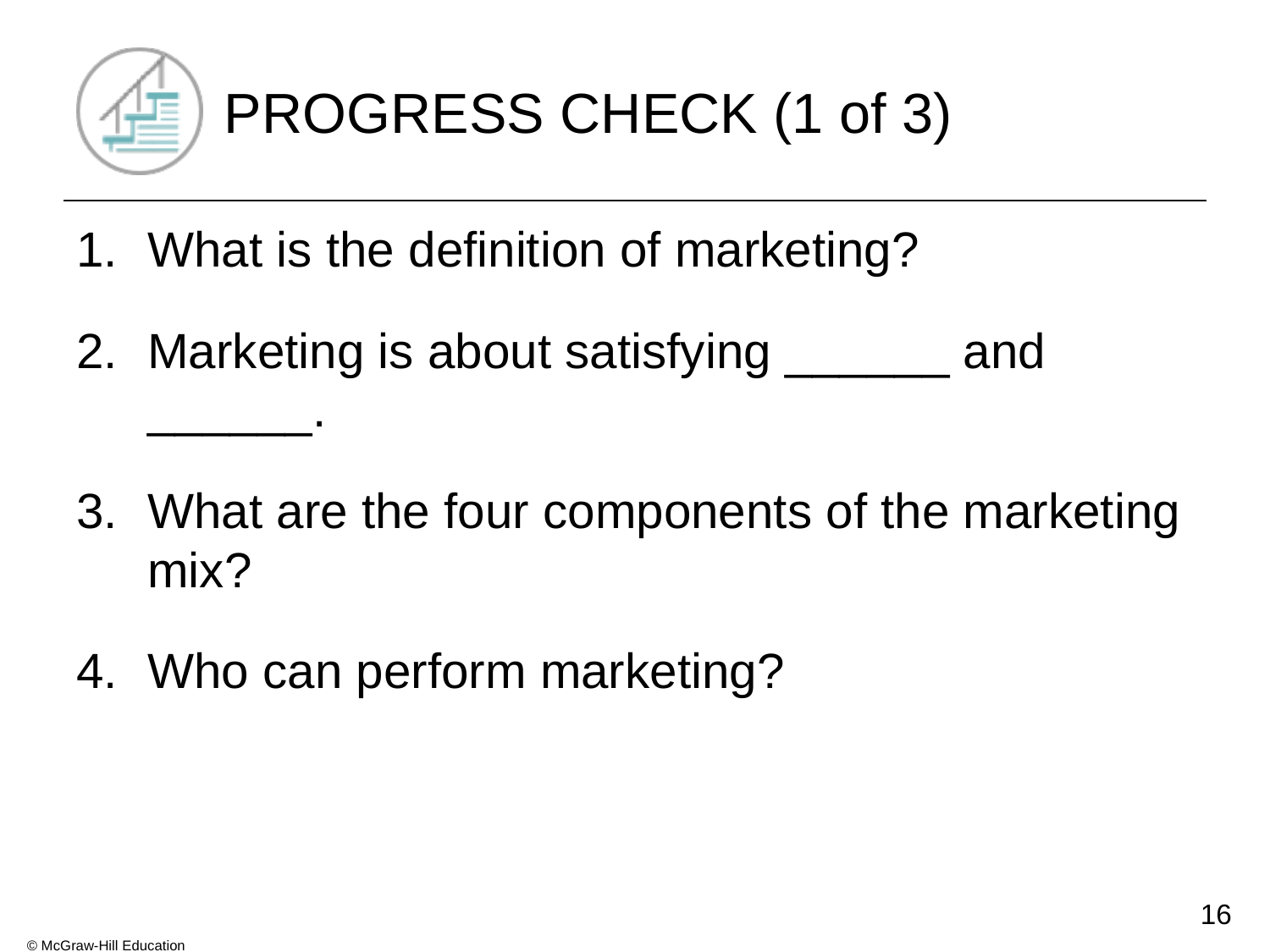

# PROGRESS CHECK (1 of 3)
What is the definition of marketing?
Marketing is about satisfying ______ and ______.
What are the four components of the marketing mix?
Who can perform marketing?